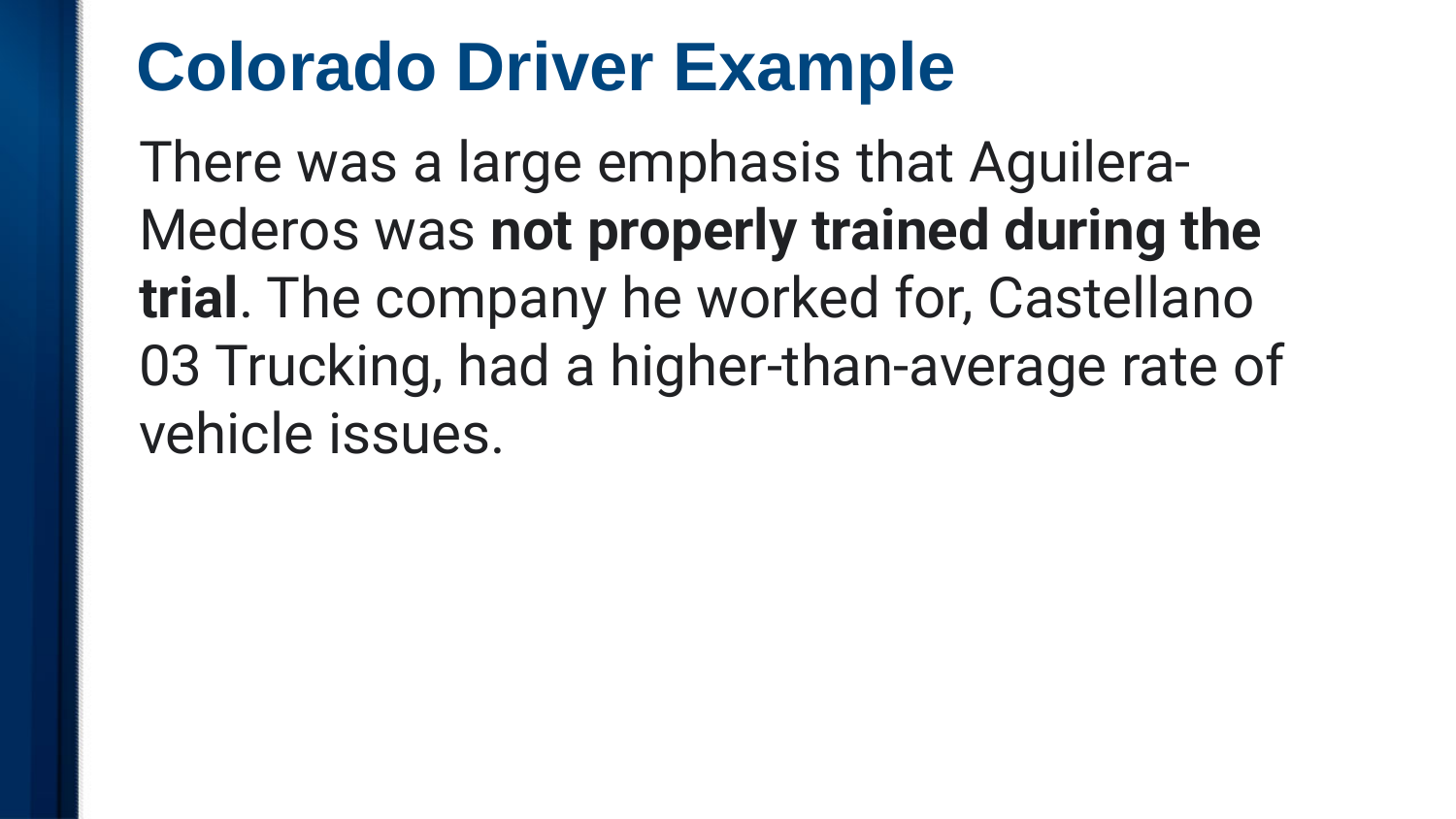

# Colorado Driver Example
There was a large emphasis that Aguilera-Mederos was not properly trained during the trial. The company he worked for, Castellano 03 Trucking, had a higher-than-average rate of vehicle issues.